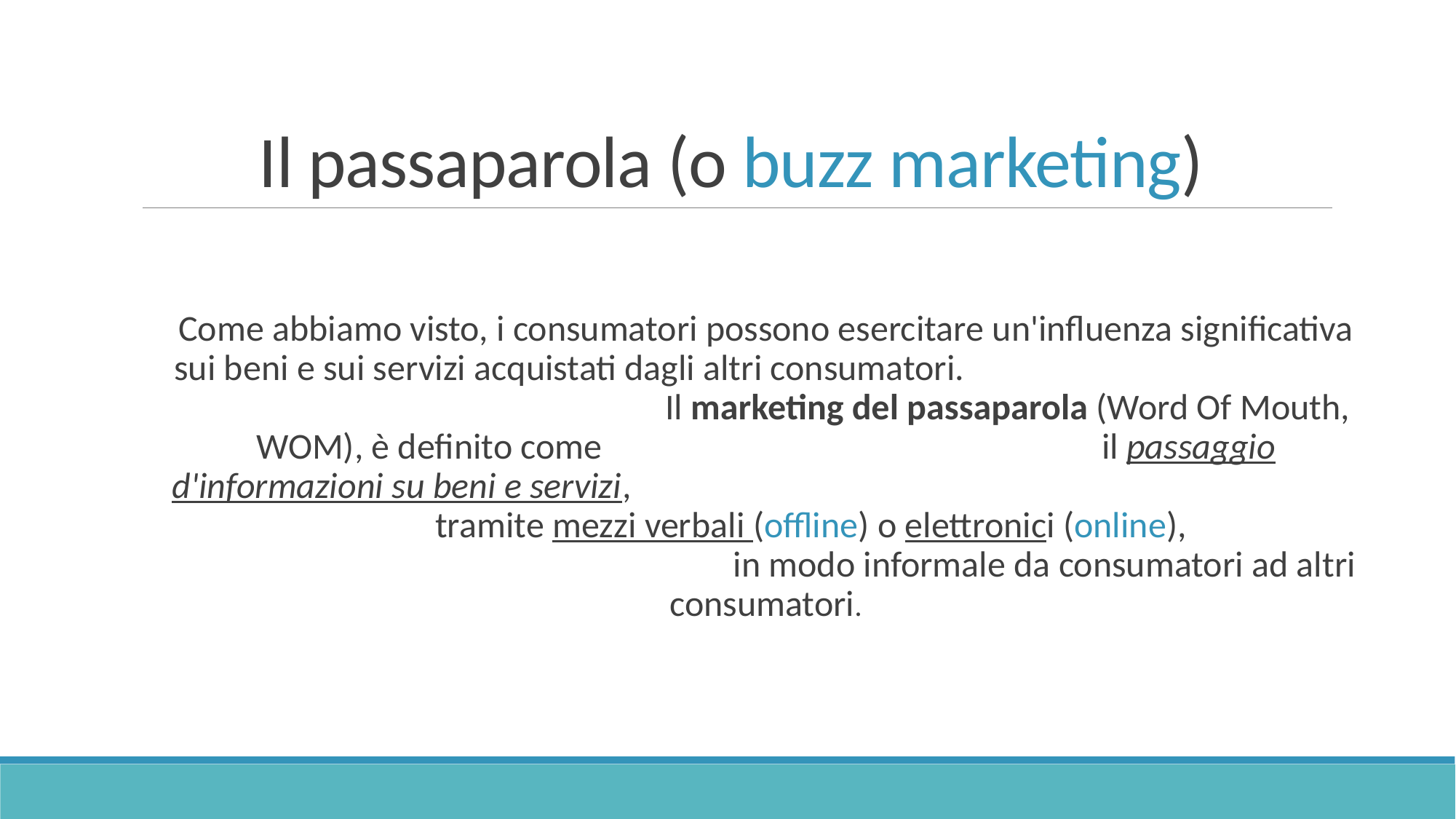

# Il passaparola (o buzz marketing)
Come abbiamo visto, i consumatori possono esercitare un'influenza significativa sui beni e sui servizi acquistati dagli altri consumatori.                                                                                                            Il marketing del passaparola (Word Of Mouth, WOM), è definito come                                                             il passaggio d'informazioni su beni e servizi,                                                                                                                          tramite mezzi verbali (offline) o elettronici (online),                                                                                          in modo informale da consumatori ad altri consumatori.